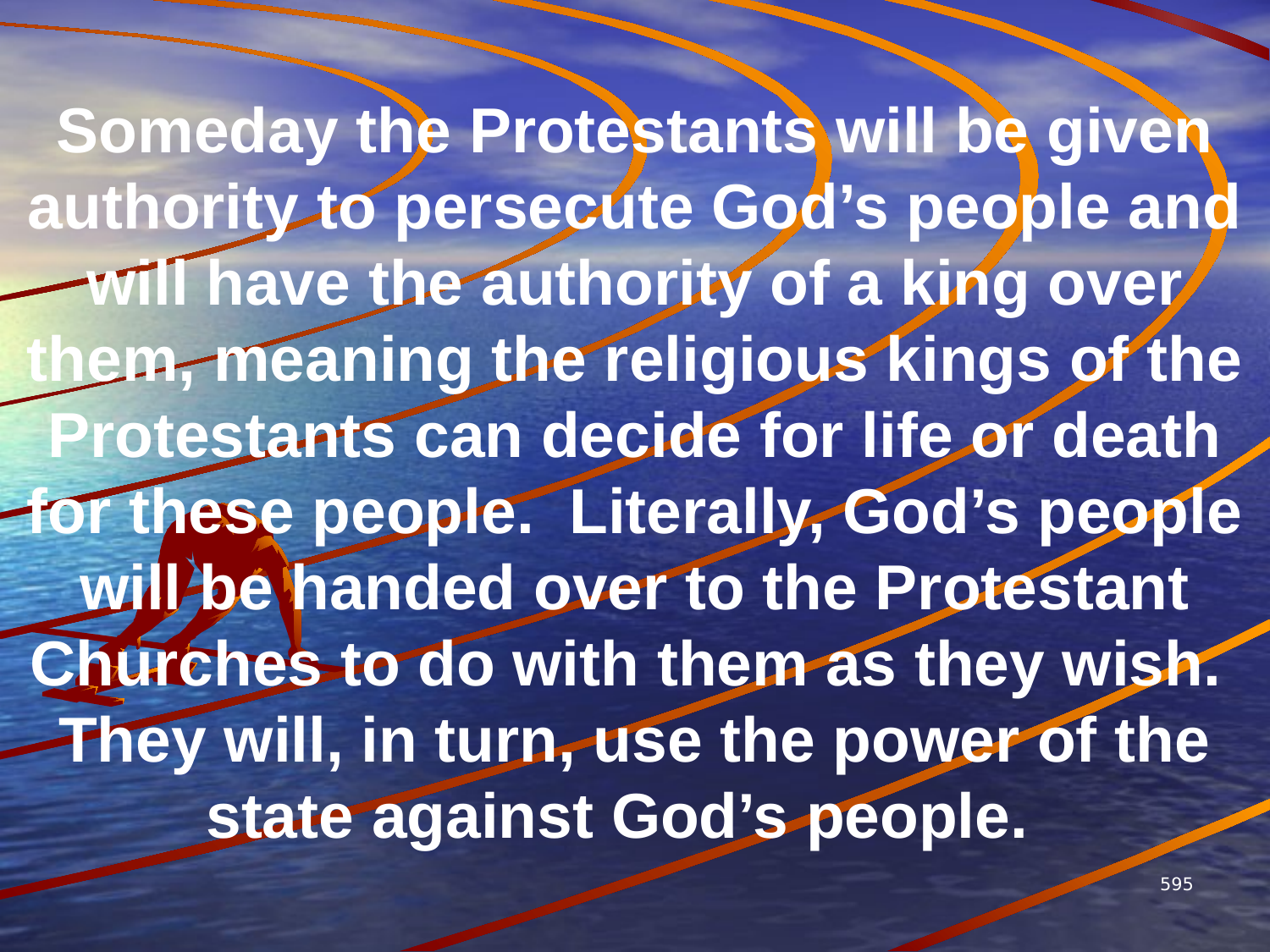

Someday the Protestants will be given authority to persecute God’s people and will have the authority of a king over them, meaning the religious kings of the Protestants can decide for life or death for these people.  Literally, God’s people will be handed over to the Protestant Churches to do with them as they wish.  They will, in turn, use the power of the state against God’s people.
595